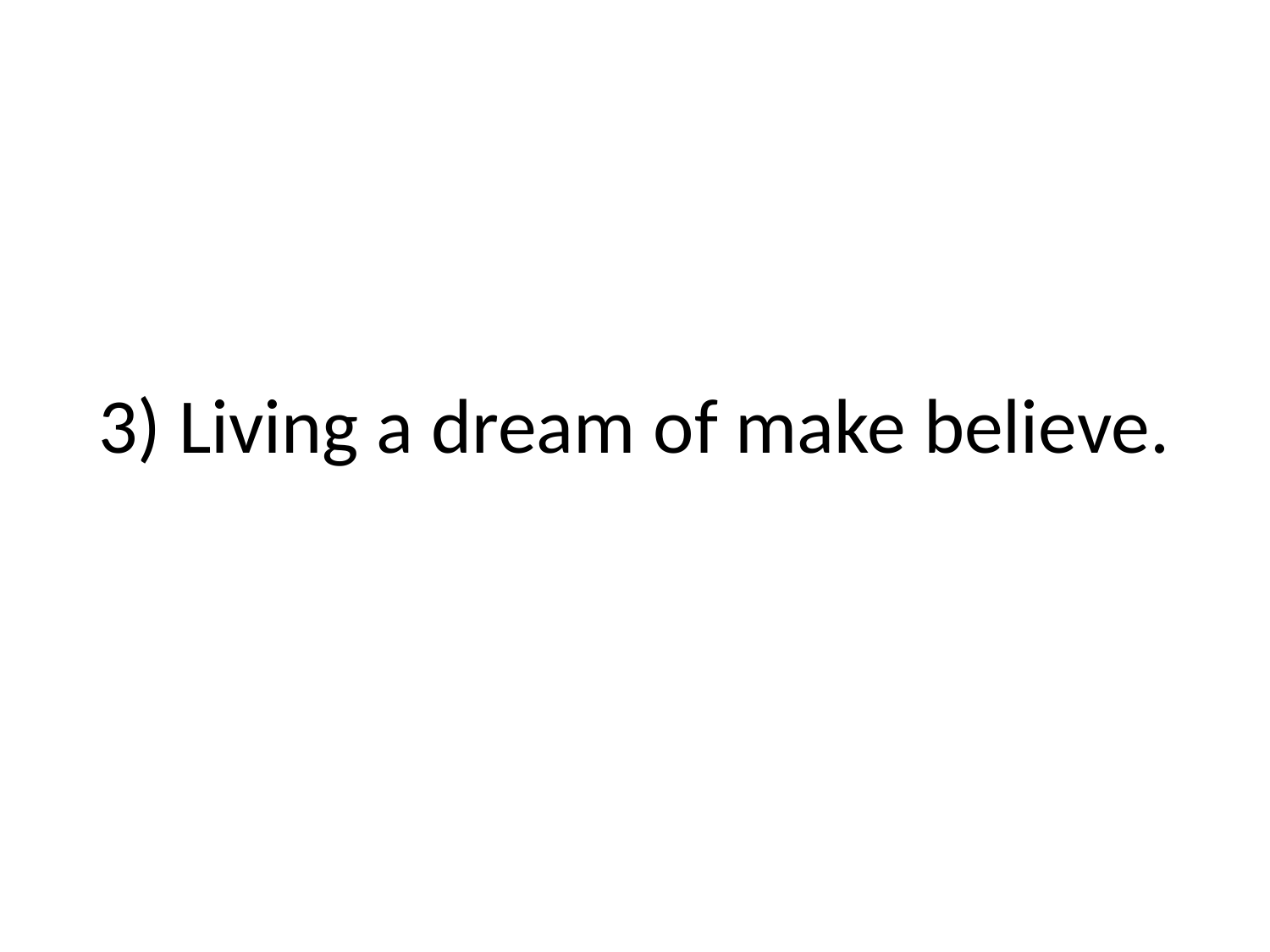

# 3) Living a dream of make believe.